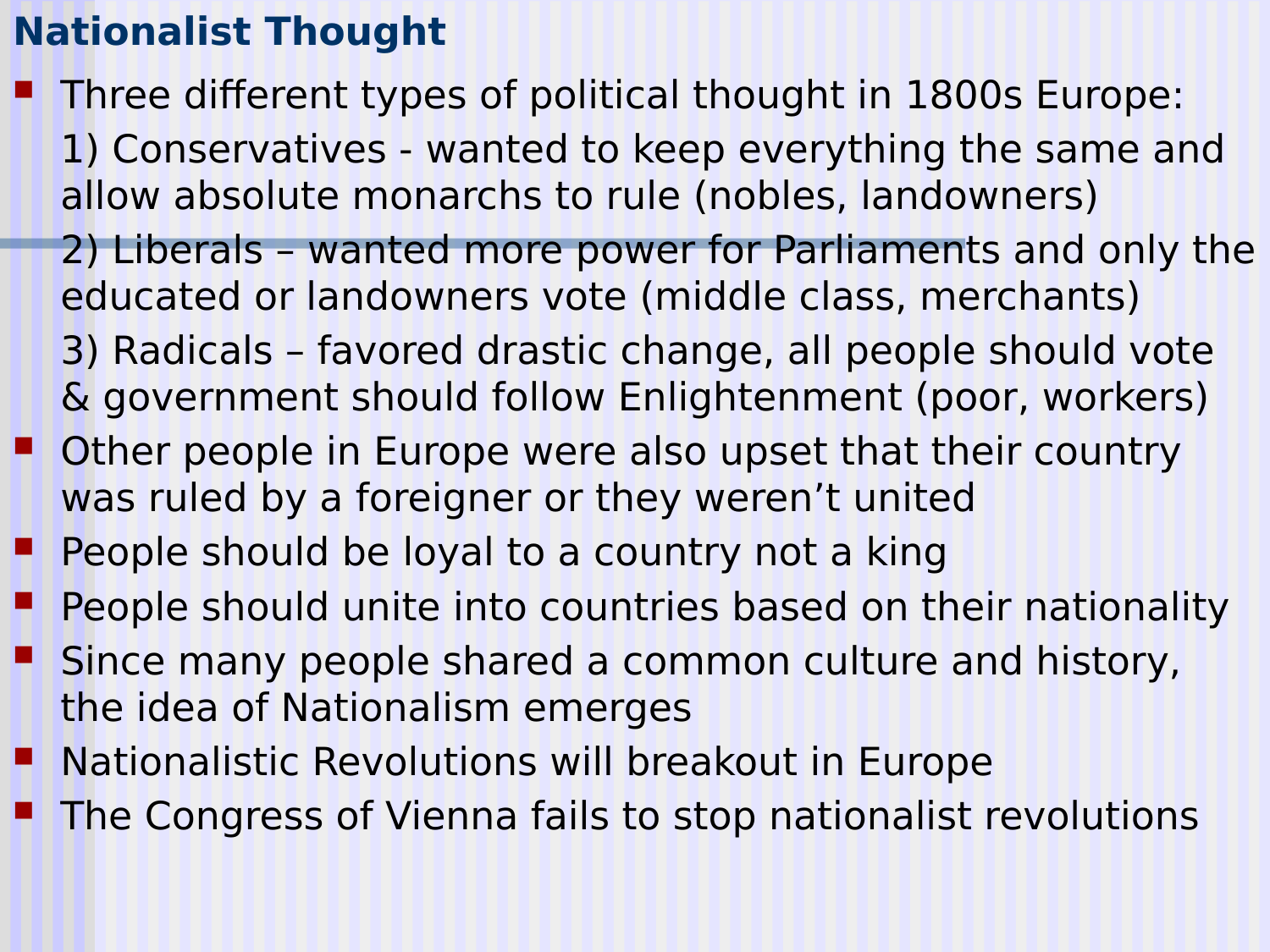

# Nationalist Thought
Three different types of political thought in 1800s Europe:
	1) Conservatives - wanted to keep everything the same and allow absolute monarchs to rule (nobles, landowners)
	2) Liberals – wanted more power for Parliaments and only the educated or landowners vote (middle class, merchants)
	3) Radicals – favored drastic change, all people should vote & government should follow Enlightenment (poor, workers)
Other people in Europe were also upset that their country was ruled by a foreigner or they weren’t united
People should be loyal to a country not a king
People should unite into countries based on their nationality
Since many people shared a common culture and history, the idea of Nationalism emerges
Nationalistic Revolutions will breakout in Europe
The Congress of Vienna fails to stop nationalist revolutions